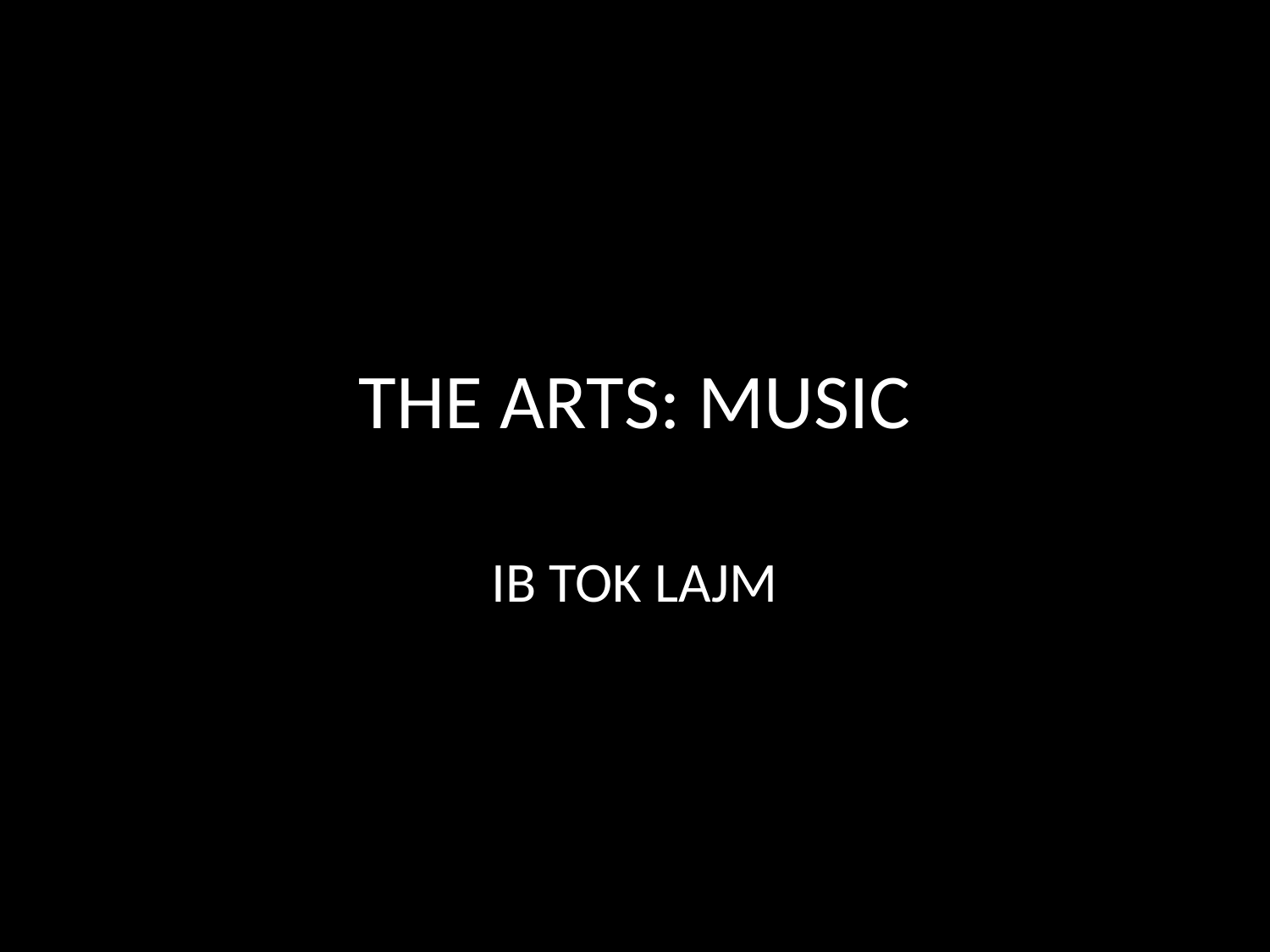

# THE ARTS: MUSIC
IB TOK LAJM